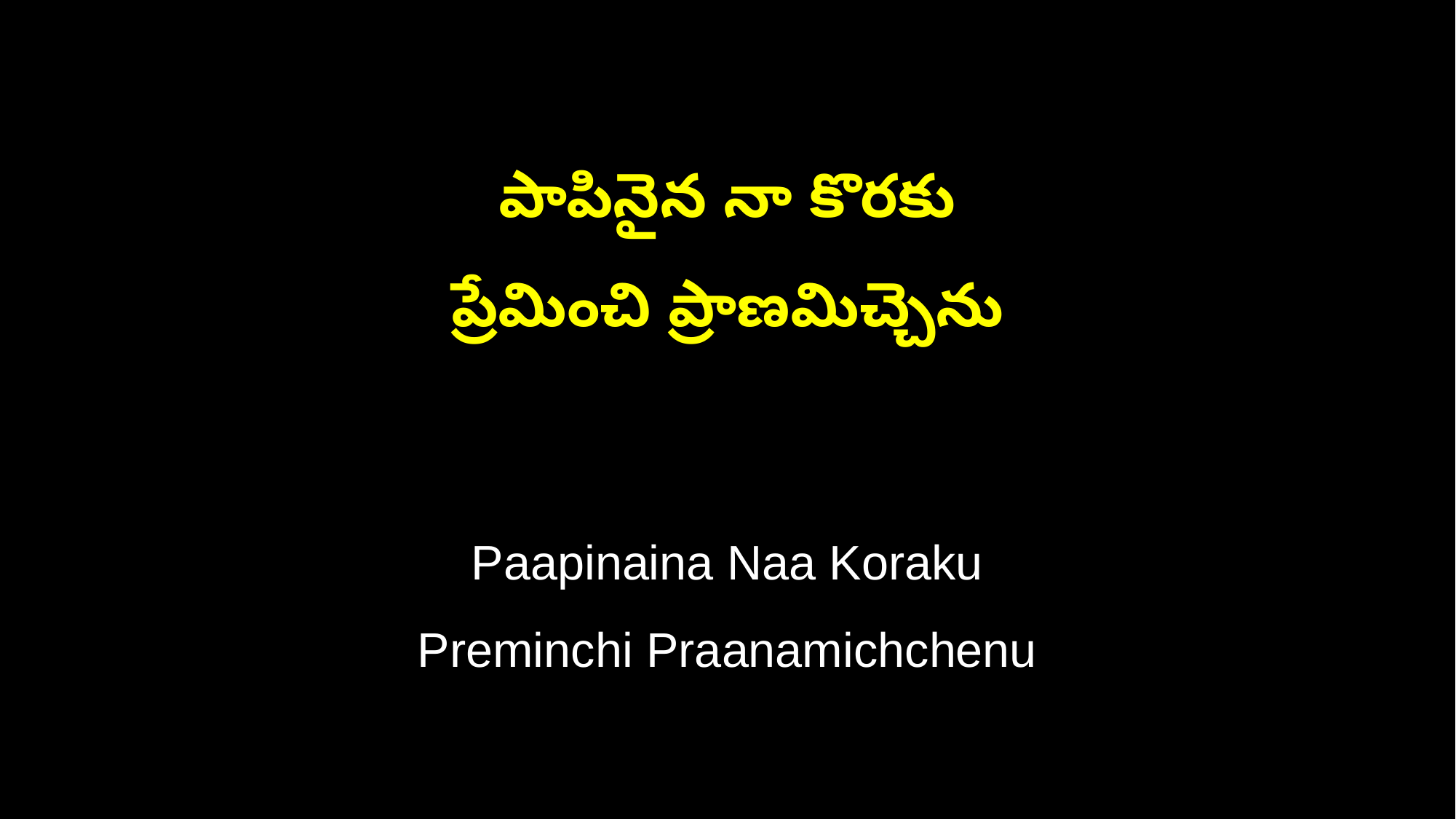

పాపినైన నా కొరకు
ప్రేమించి ప్రాణమిచ్చెను
Paapinaina Naa Koraku
Preminchi Praanamichchenu